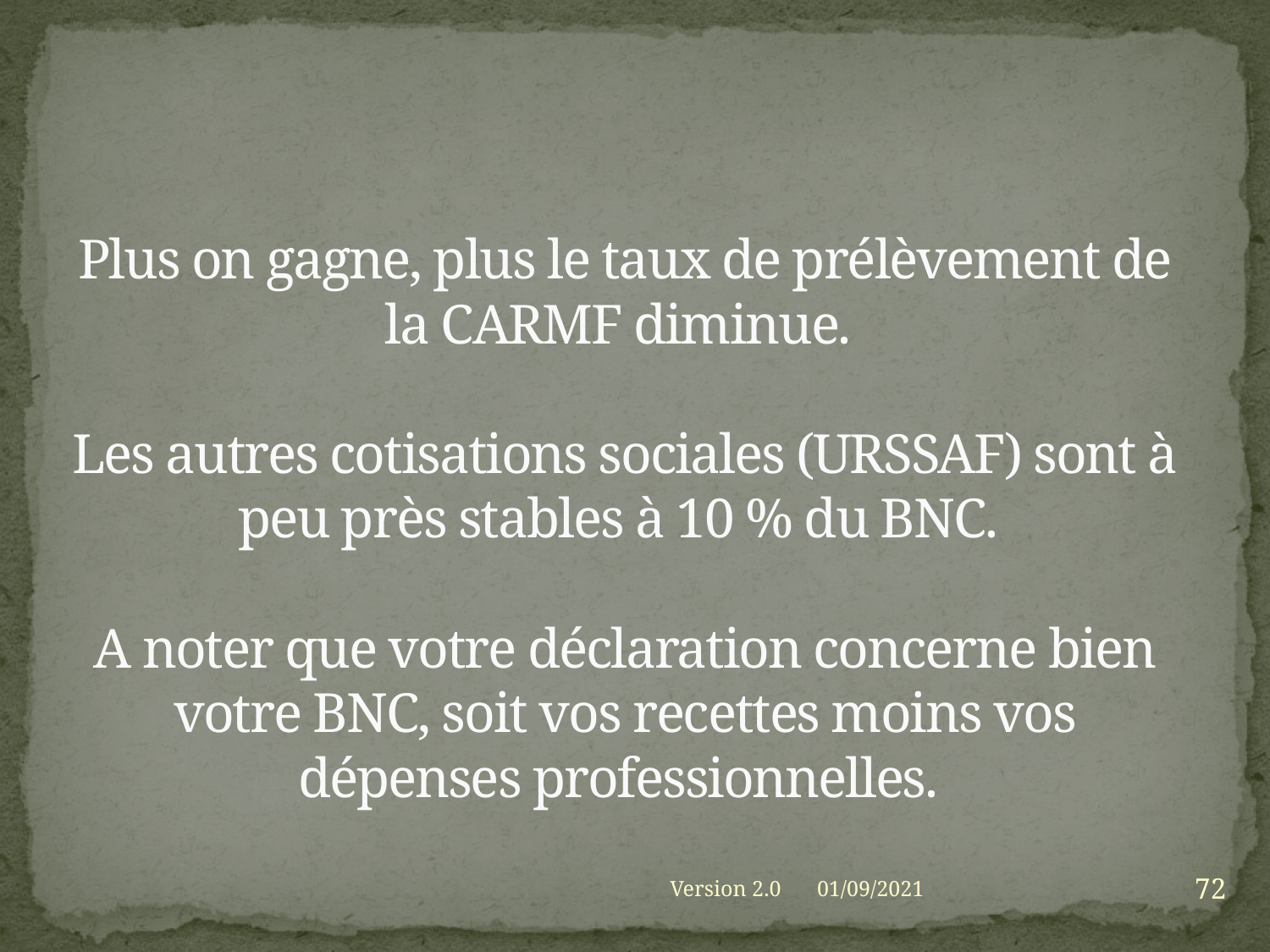

# Plus on gagne, plus le taux de prélèvement de la CARMF diminue. Les autres cotisations sociales (URSSAF) sont à peu près stables à 10 % du BNC. A noter que votre déclaration concerne bien votre BNC, soit vos recettes moins vos dépenses professionnelles.
72
Version 2.0
01/09/2021